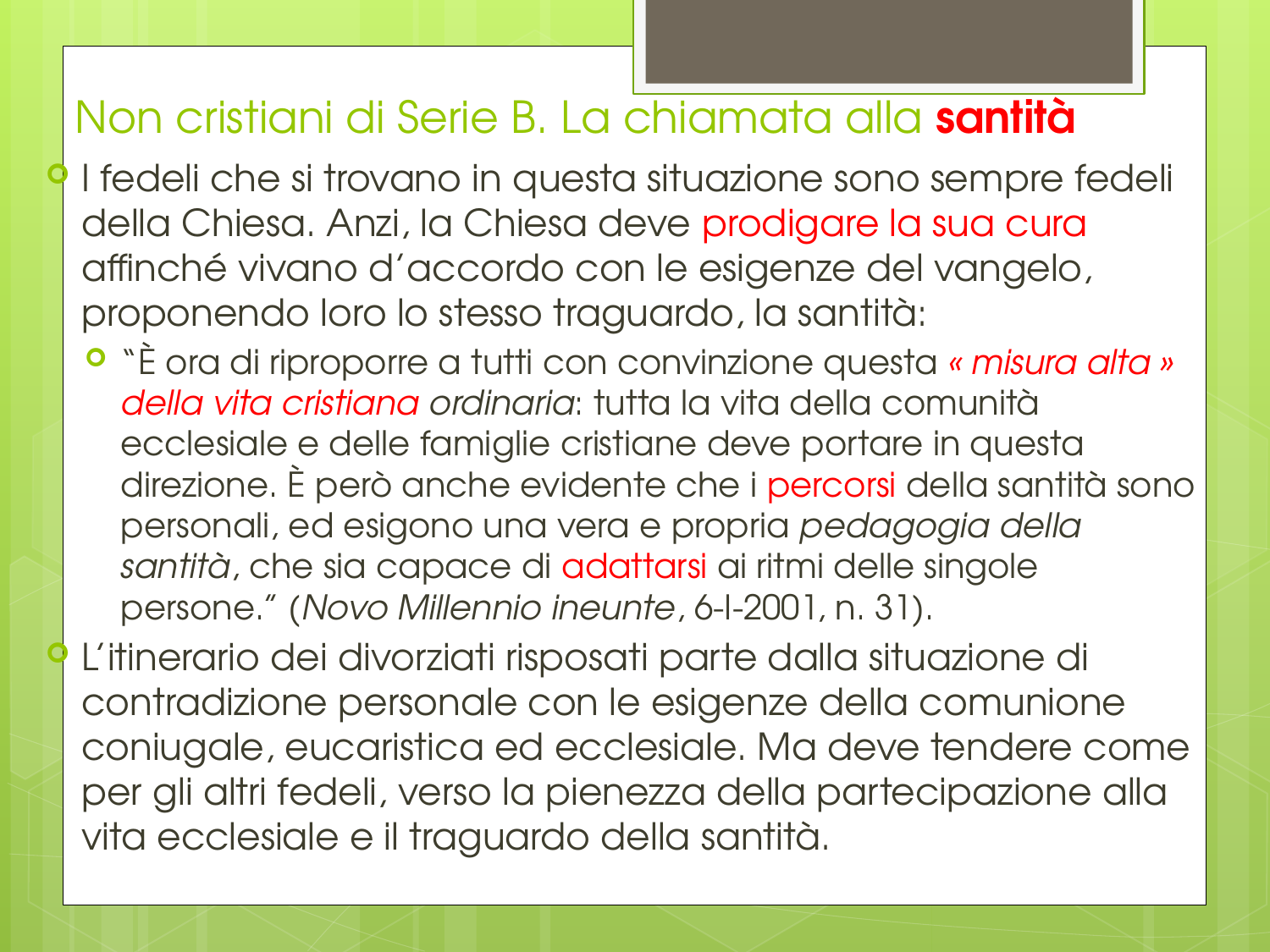

# Non cristiani di Serie B. La chiamata alla santità
I fedeli che si trovano in questa situazione sono sempre fedeli della Chiesa. Anzi, la Chiesa deve prodigare la sua cura affinché vivano d’accordo con le esigenze del vangelo, proponendo loro lo stesso traguardo, la santità:
“È ora di riproporre a tutti con convinzione questa « misura alta » della vita cristiana ordinaria: tutta la vita della comunità ecclesiale e delle famiglie cristiane deve portare in questa direzione. È però anche evidente che i percorsi della santità sono personali, ed esigono una vera e propria pedagogia della santità, che sia capace di adattarsi ai ritmi delle singole persone.” (Novo Millennio ineunte, 6-I-2001, n. 31).
L’itinerario dei divorziati risposati parte dalla situazione di contradizione personale con le esigenze della comunione coniugale, eucaristica ed ecclesiale. Ma deve tendere come per gli altri fedeli, verso la pienezza della partecipazione alla vita ecclesiale e il traguardo della santità.